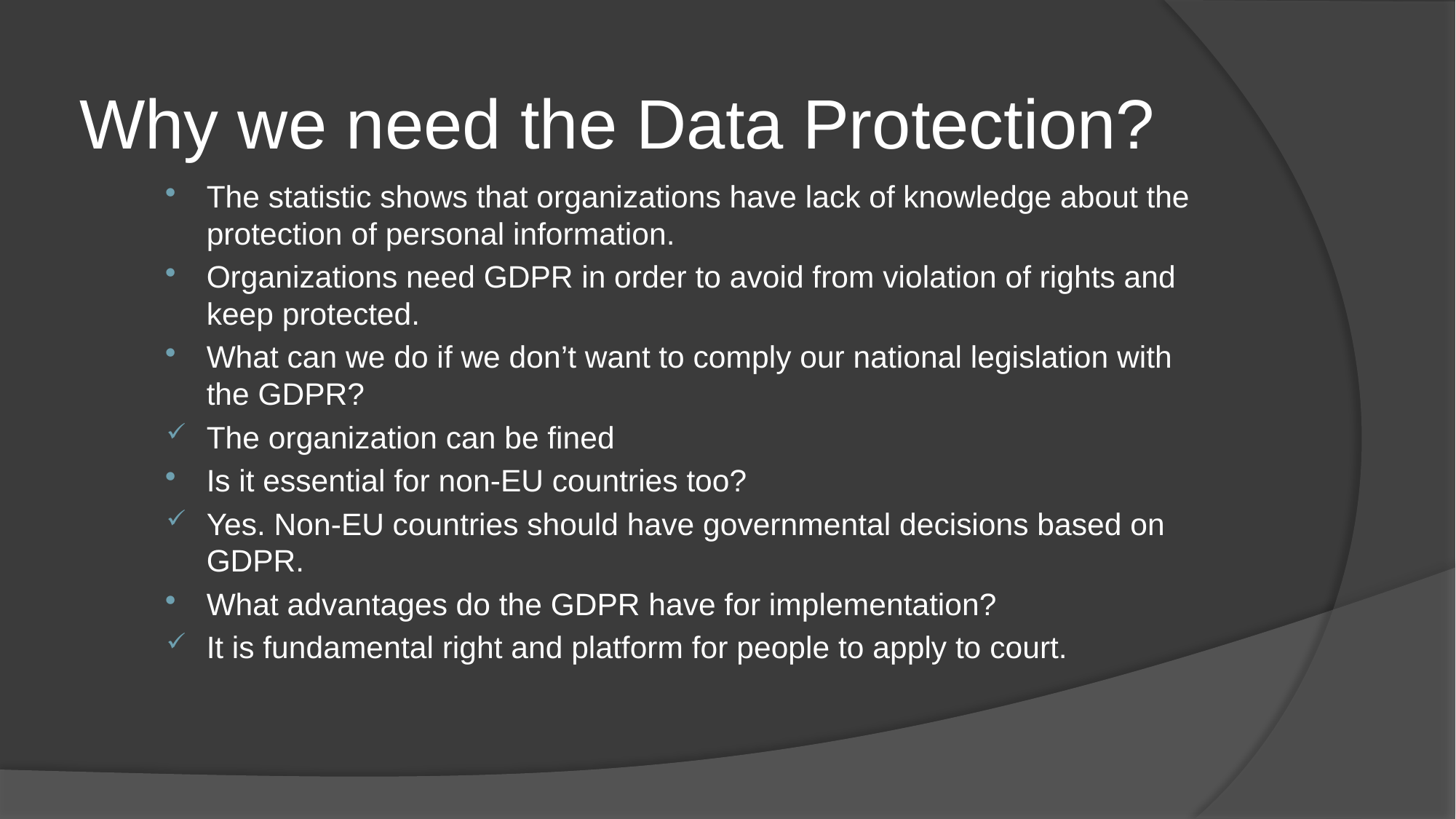

# Why we need the Data Protection?
The statistic shows that organizations have lack of knowledge about the protection of personal information.
Organizations need GDPR in order to avoid from violation of rights and keep protected.
What can we do if we don’t want to comply our national legislation with the GDPR?
The organization can be fined
Is it essential for non-EU countries too?
Yes. Non-EU countries should have governmental decisions based on GDPR.
What advantages do the GDPR have for implementation?
It is fundamental right and platform for people to apply to court.